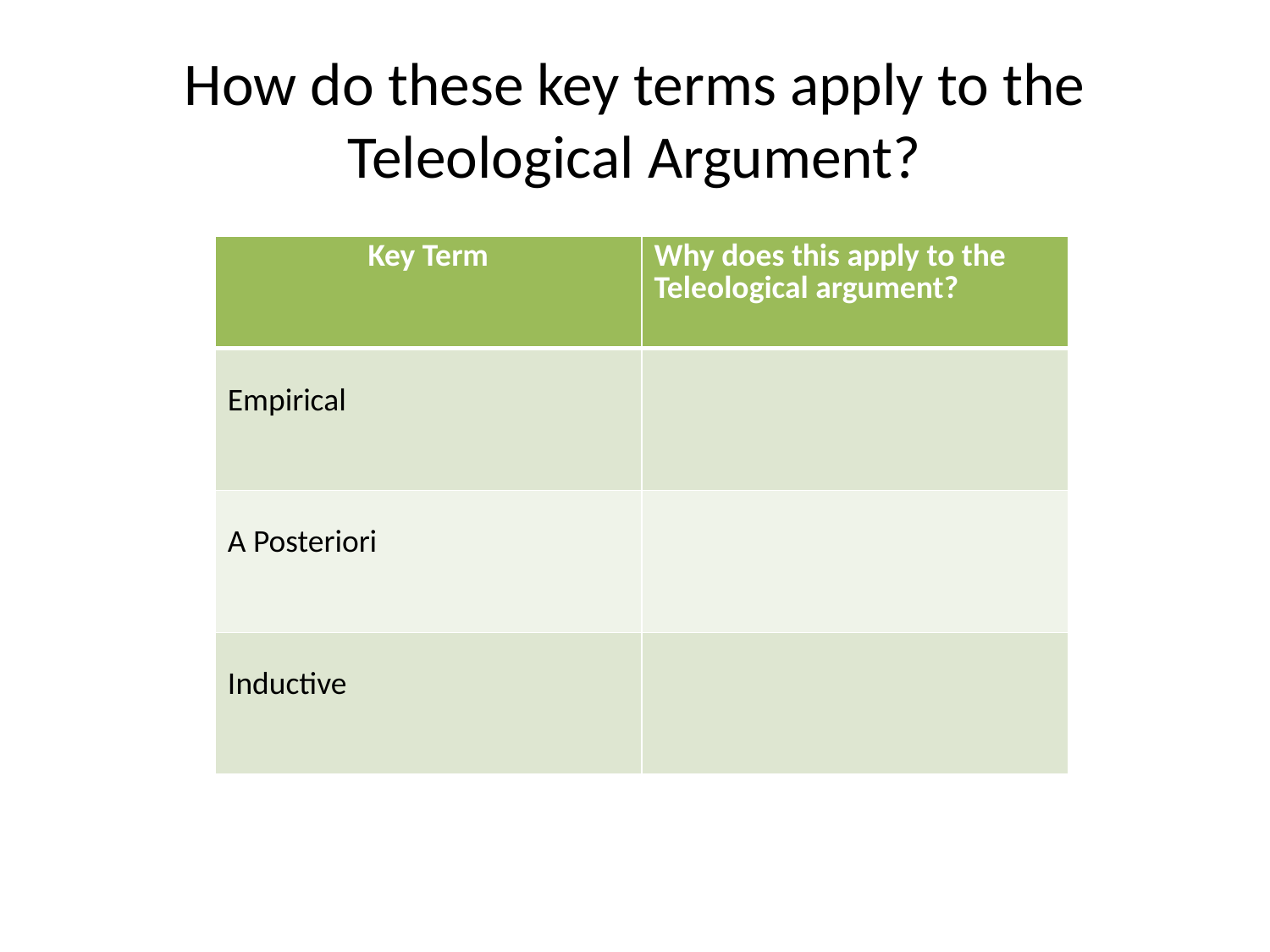

# How do these key terms apply to the Teleological Argument?
| Key Term | Why does this apply to the Teleological argument? |
| --- | --- |
| Empirical |  |
| A Posteriori |  |
| Inductive |  |